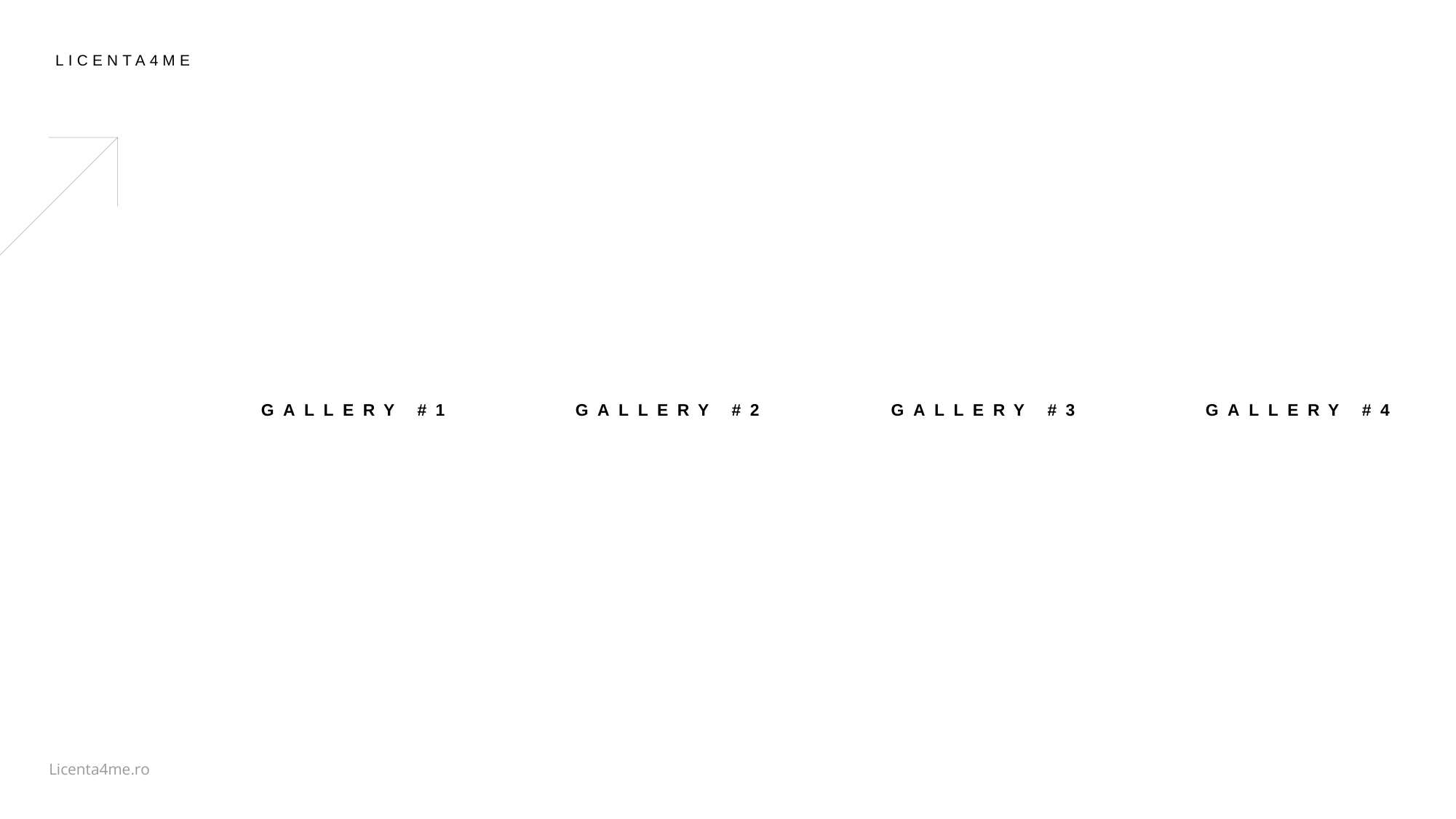

GALLERY #1
GALLERY #2
GALLERY #3
GALLERY #4